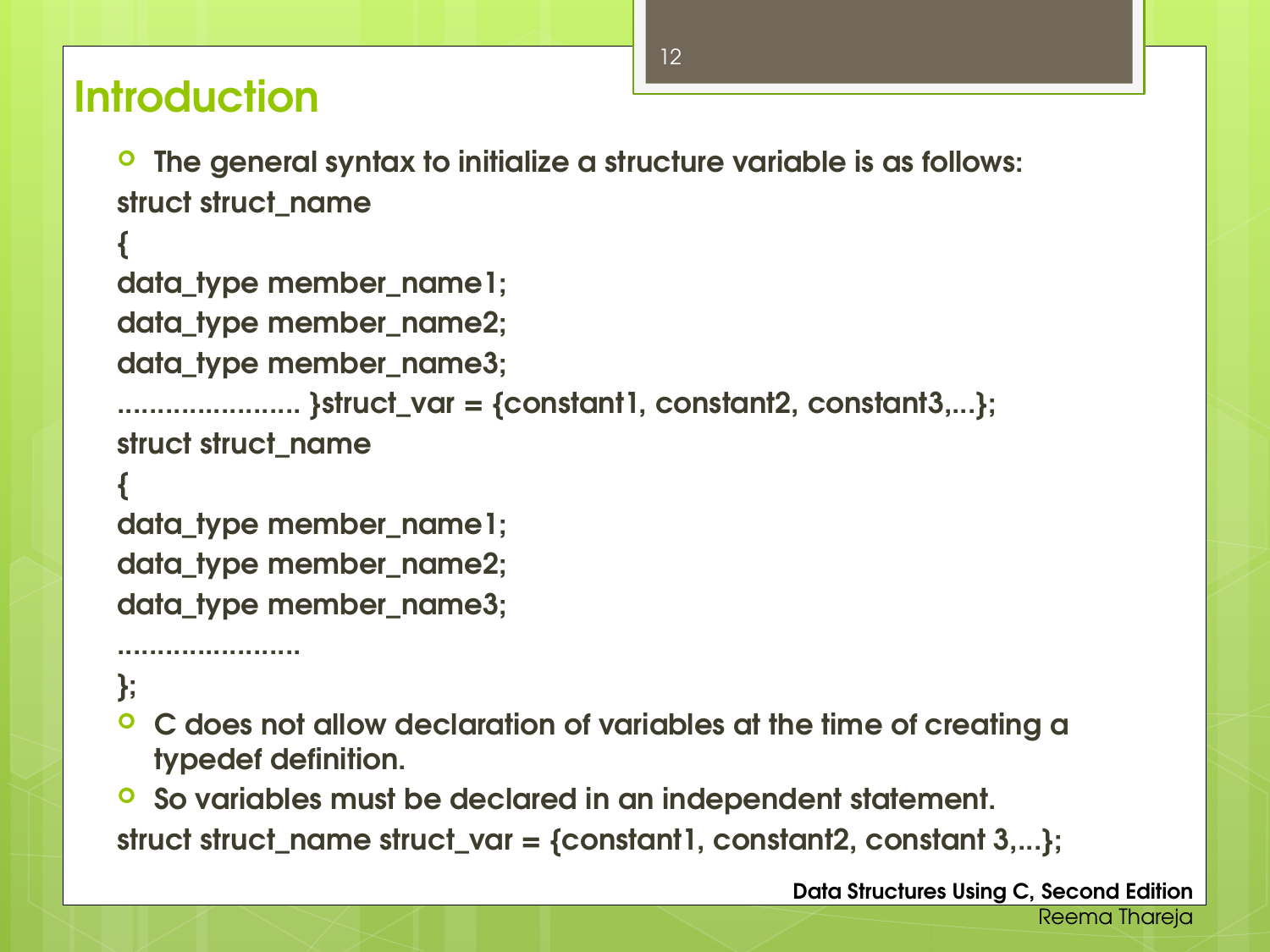

12
# Introduction
The general syntax to initialize a structure variable is as follows:
struct struct_name
{
	data_type member_name1;
	data_type member_name2;
	data_type member_name3;
	....................... }struct_var = {constant1, constant2, constant3,...};
struct struct_name
{
	data_type member_name1;
	data_type member_name2;
	data_type member_name3;
	.......................
};
C does not allow declaration of variables at the time of creating a typedef definition.
So variables must be declared in an independent statement.
struct struct_name struct_var = {constant1, constant2, constant 3,...};
Data Structures Using C, Second Edition
Reema Thareja